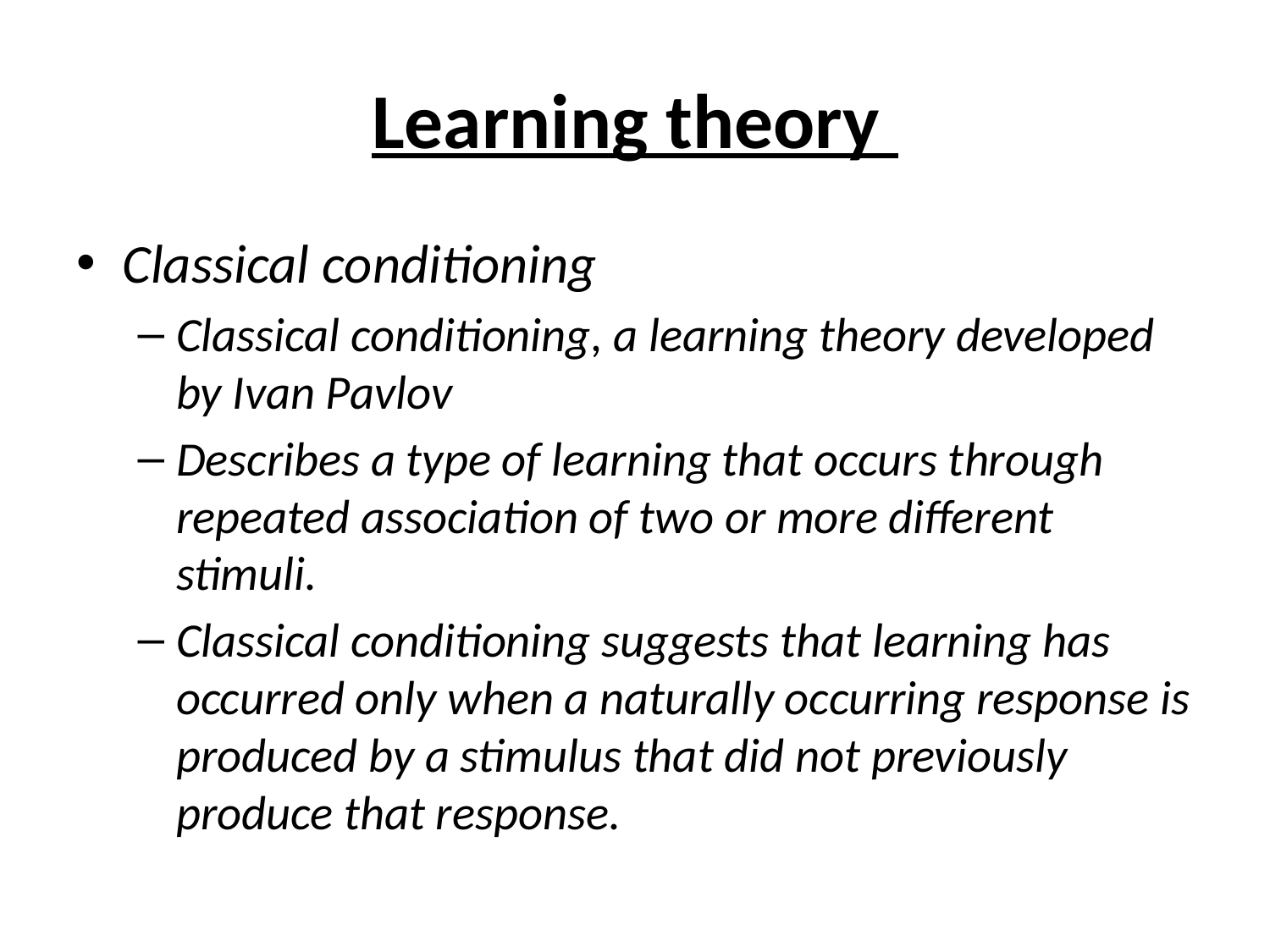

# Learning theory
Classical conditioning
Classical conditioning, a learning theory developed by Ivan Pavlov
Describes a type of learning that occurs through repeated association of two or more different stimuli.
Classical conditioning suggests that learning has occurred only when a naturally occurring response is produced by a stimulus that did not previously produce that response.